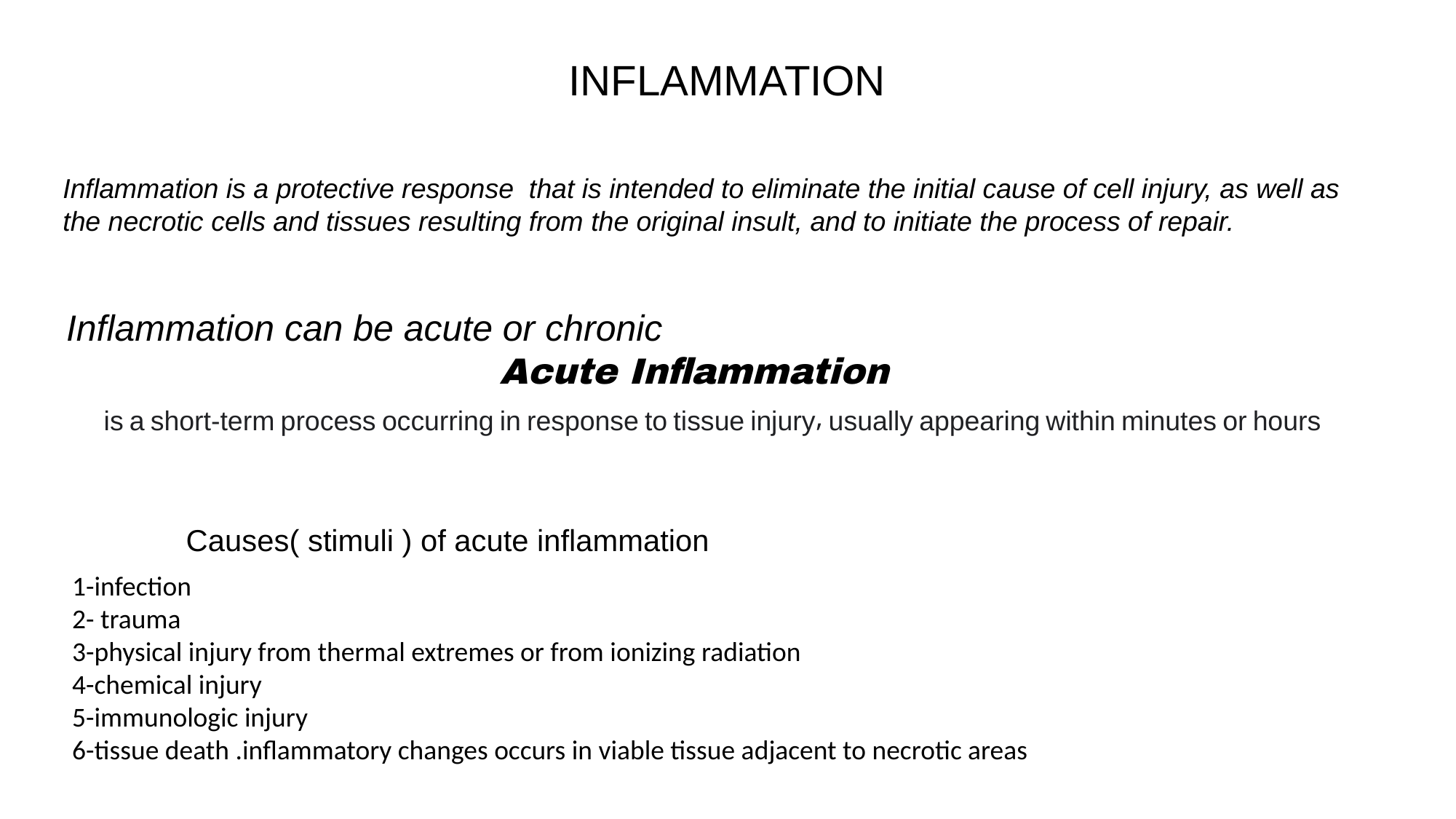

INFLAMMATION
Inflammation is a protective response  that is intended to eliminate the initial cause of cell injury, as well as the necrotic cells and tissues resulting from the original insult, and to initiate the process of repair.
Inflammation can be acute or chronic
Acute Inflammation

 is a short-term process occurring in response to tissue injury, usually appearing within minutes or hours
Causes( stimuli ) of acute inflammation
1-infection
2- trauma
3-physical injury from thermal extremes or from ionizing radiation
4-chemical injury
5-immunologic injury
6-tissue death .inflammatory changes occurs in viable tissue adjacent to necrotic areas